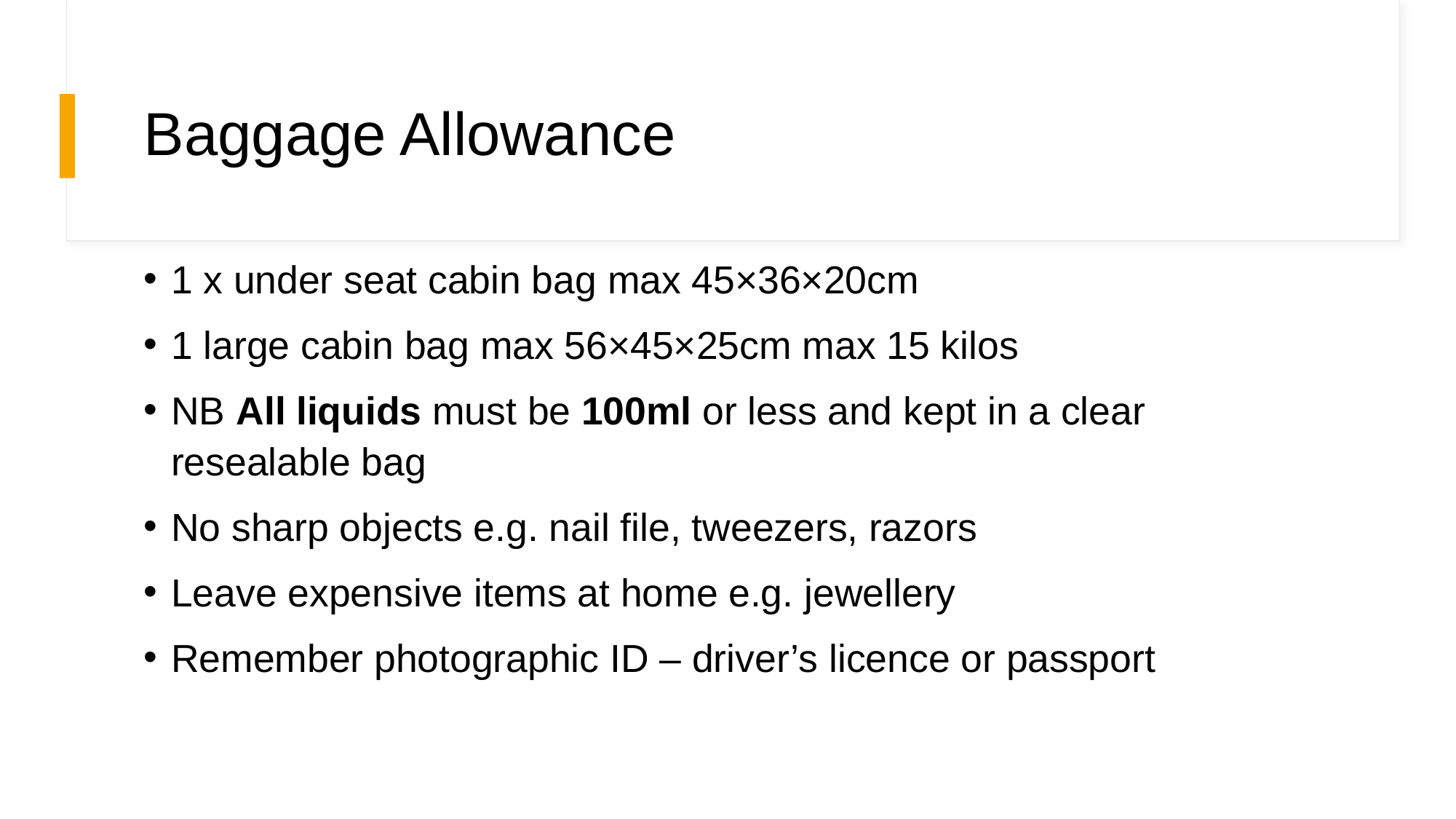

# Baggage Allowance
1 x under seat cabin bag max 45×36×20cm
1 large cabin bag max 56×45×25cm max 15 kilos
NB All liquids must be 100ml or less and kept in a clear resealable bag
No sharp objects e.g. nail file, tweezers, razors
Leave expensive items at home e.g. jewellery
Remember photographic ID – driver’s licence or passport